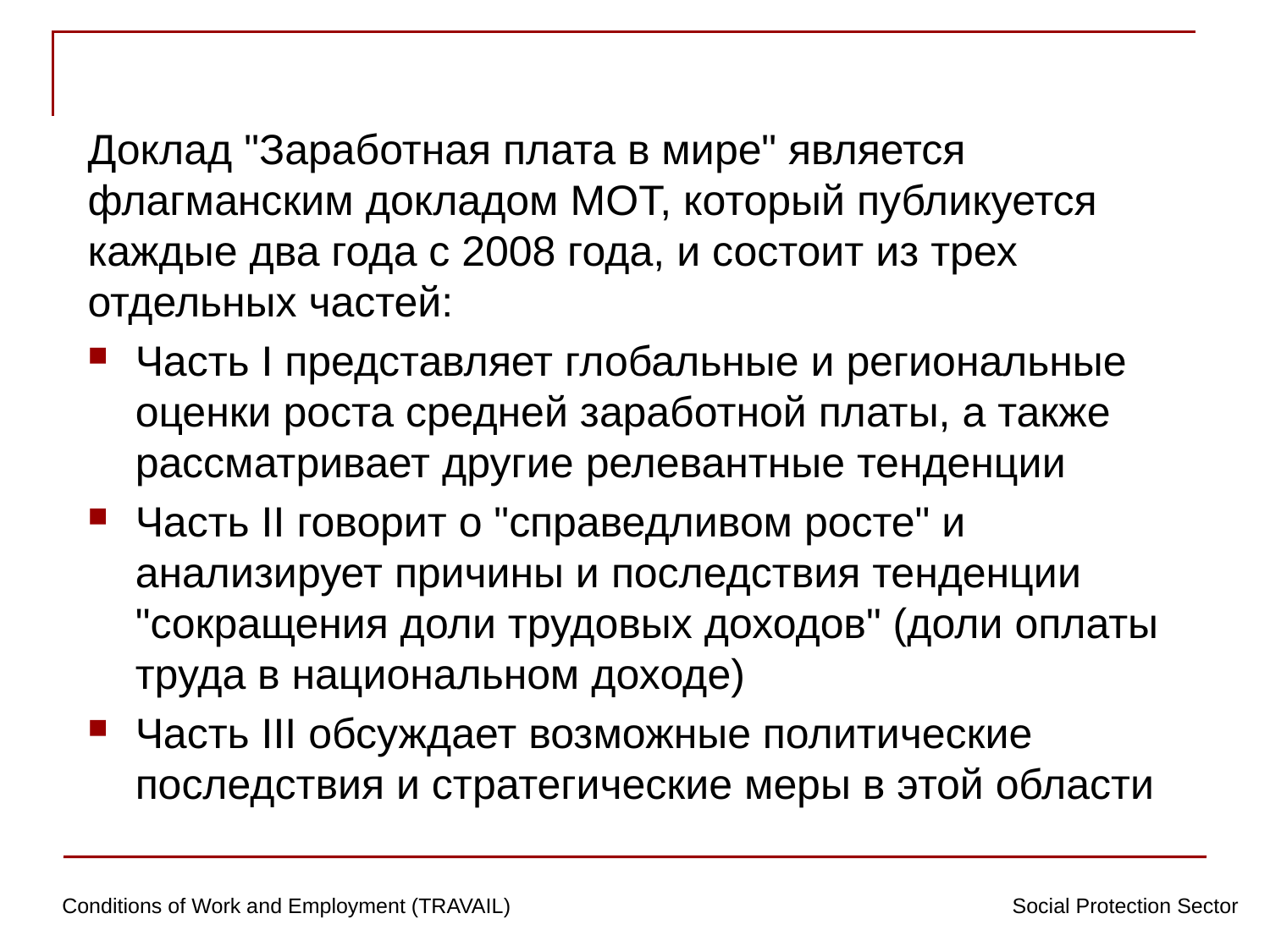

#
Доклад "Заработная плата в мире" является флагманским докладом МОТ, который публикуется каждые два года с 2008 года, и состоит из трех отдельных частей:
Часть I представляет глобальные и региональные оценки роста средней заработной платы, а также рассматривает другие релевантные тенденции
Часть II говорит о "справедливом росте" и анализирует причины и последствия тенденции "сокращения доли трудовых доходов" (доли оплаты труда в национальном доходе)
Часть III обсуждает возможные политические последствия и стратегические меры в этой области